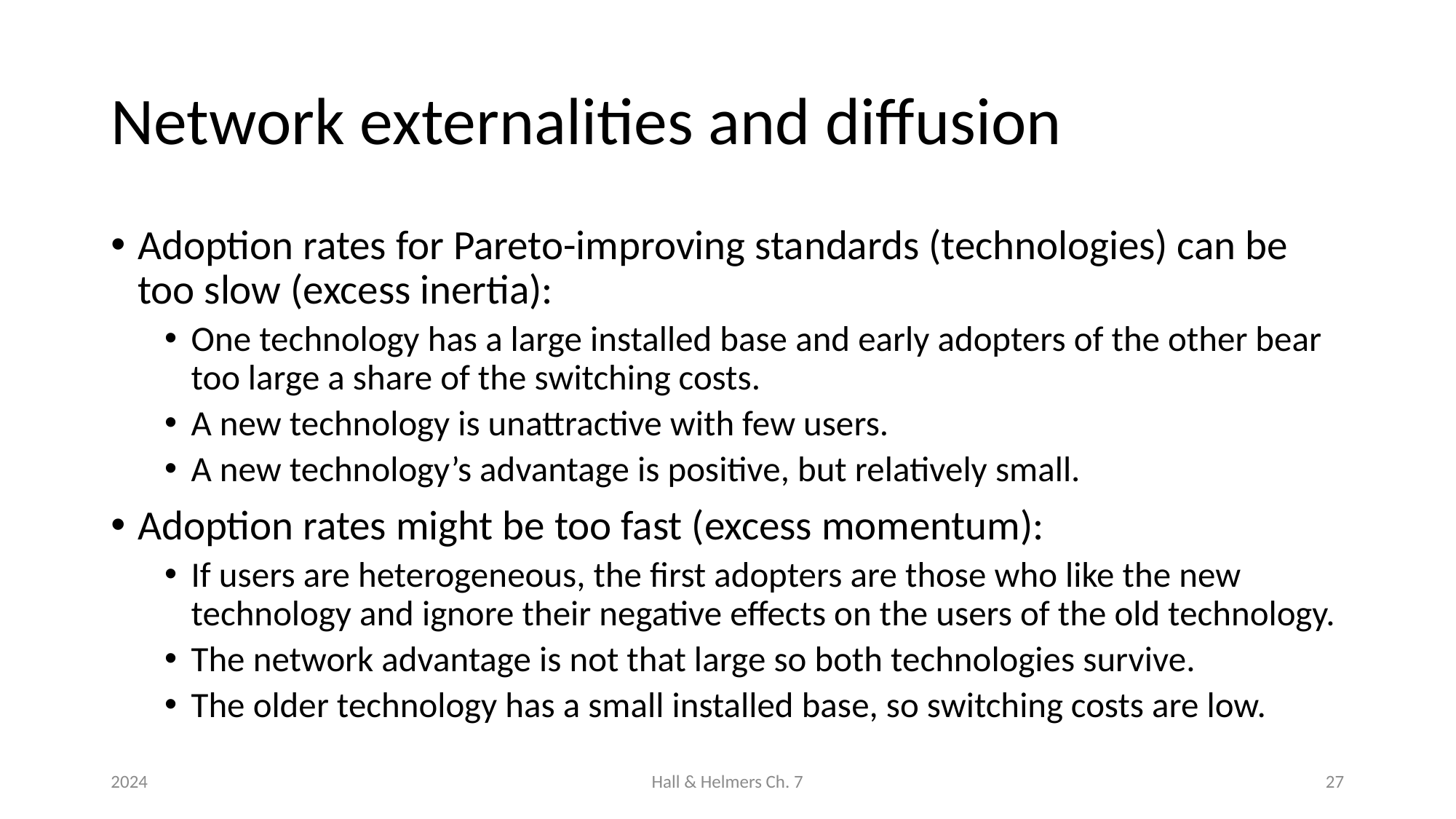

# Network externalities and diffusion
Adoption rates for Pareto-improving standards (technologies) can be too slow (excess inertia):
One technology has a large installed base and early adopters of the other bear too large a share of the switching costs.
A new technology is unattractive with few users.
A new technology’s advantage is positive, but relatively small.
Adoption rates might be too fast (excess momentum):
If users are heterogeneous, the first adopters are those who like the new technology and ignore their negative effects on the users of the old technology.
The network advantage is not that large so both technologies survive.
The older technology has a small installed base, so switching costs are low.
2024
Hall & Helmers Ch. 7
27